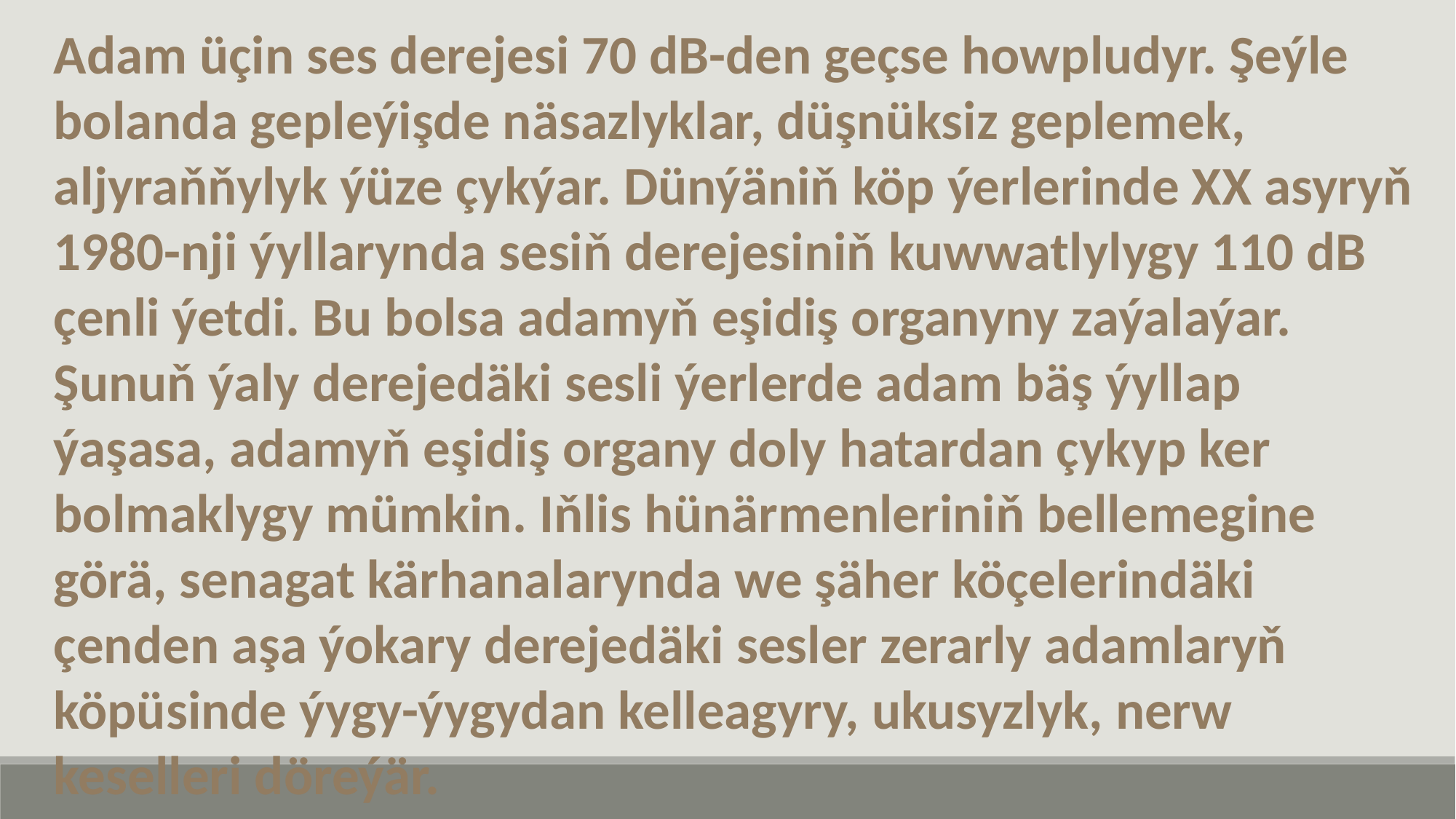

Adam üçin ses derejesi 70 dB-den geçse howpludyr. Şeýle bolanda gepleýişde näsazlyklar, düşnüksiz geplemek, aljyraňňylyk ýüze çykýar. Dünýäniň köp ýerlerinde XX asyryň 1980-nji ýyllarynda sesiň derejesiniň kuwwatlylygy 110 dB çenli ýetdi. Bu bolsa adamyň eşidiş organyny zaýalaýar. Şunuň ýaly derejedäki sesli ýerlerde adam bäş ýyllap ýaşasa, adamyň eşidiş organy doly hatardan çykyp ker bolmaklygy mümkin. Iňlis hünärmenleriniň bellemegine görä, senagat kärhanalarynda we şäher köçelerindäki çenden aşa ýokary derejedäki sesler zerarly adamlaryň köpüsinde ýygy-ýygydan kelleagyry, ukusyzlyk, nerw keselleri döreýär.